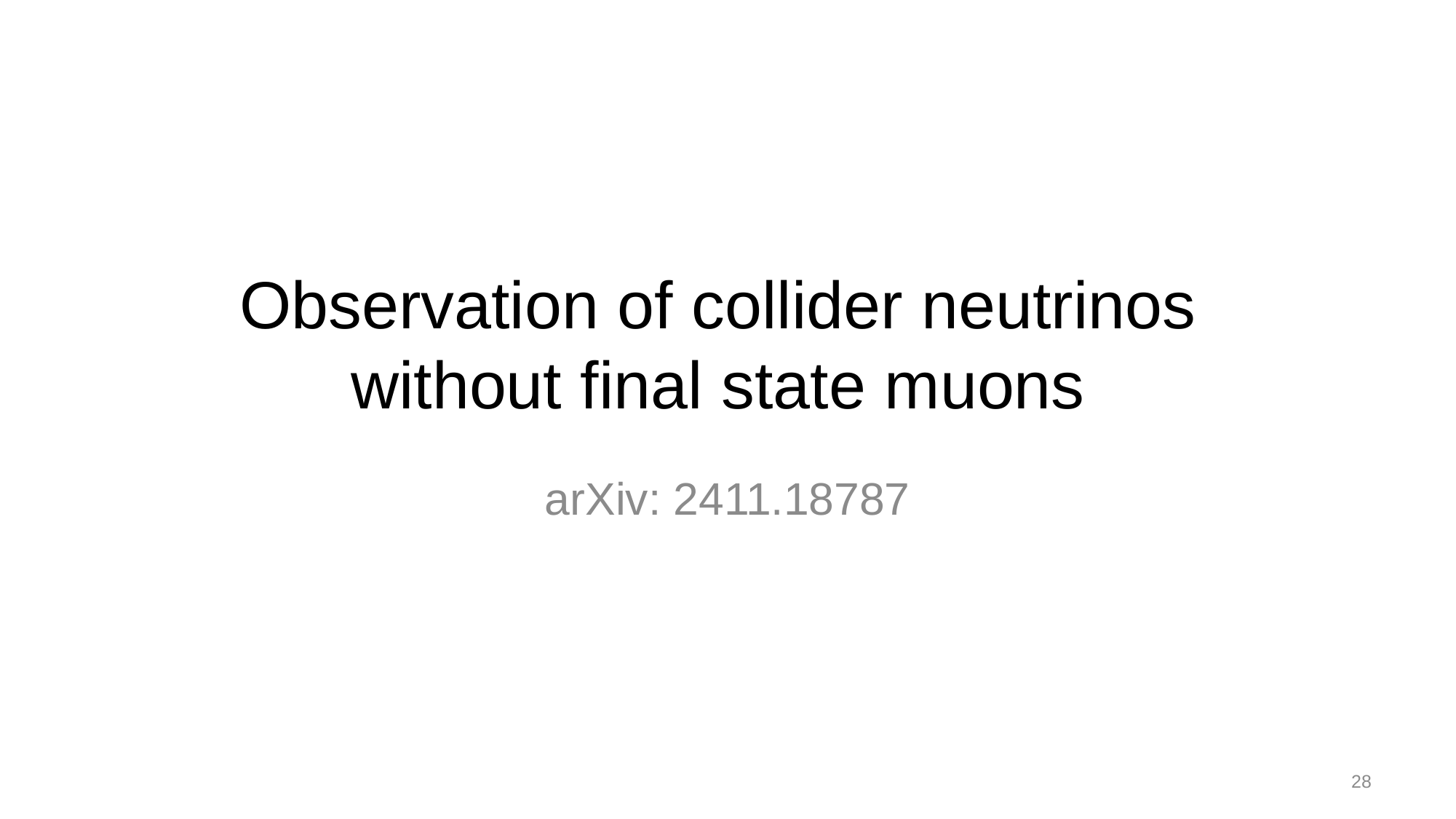

# Observation of collider neutrinos without final state muons
arXiv: 2411.18787
28